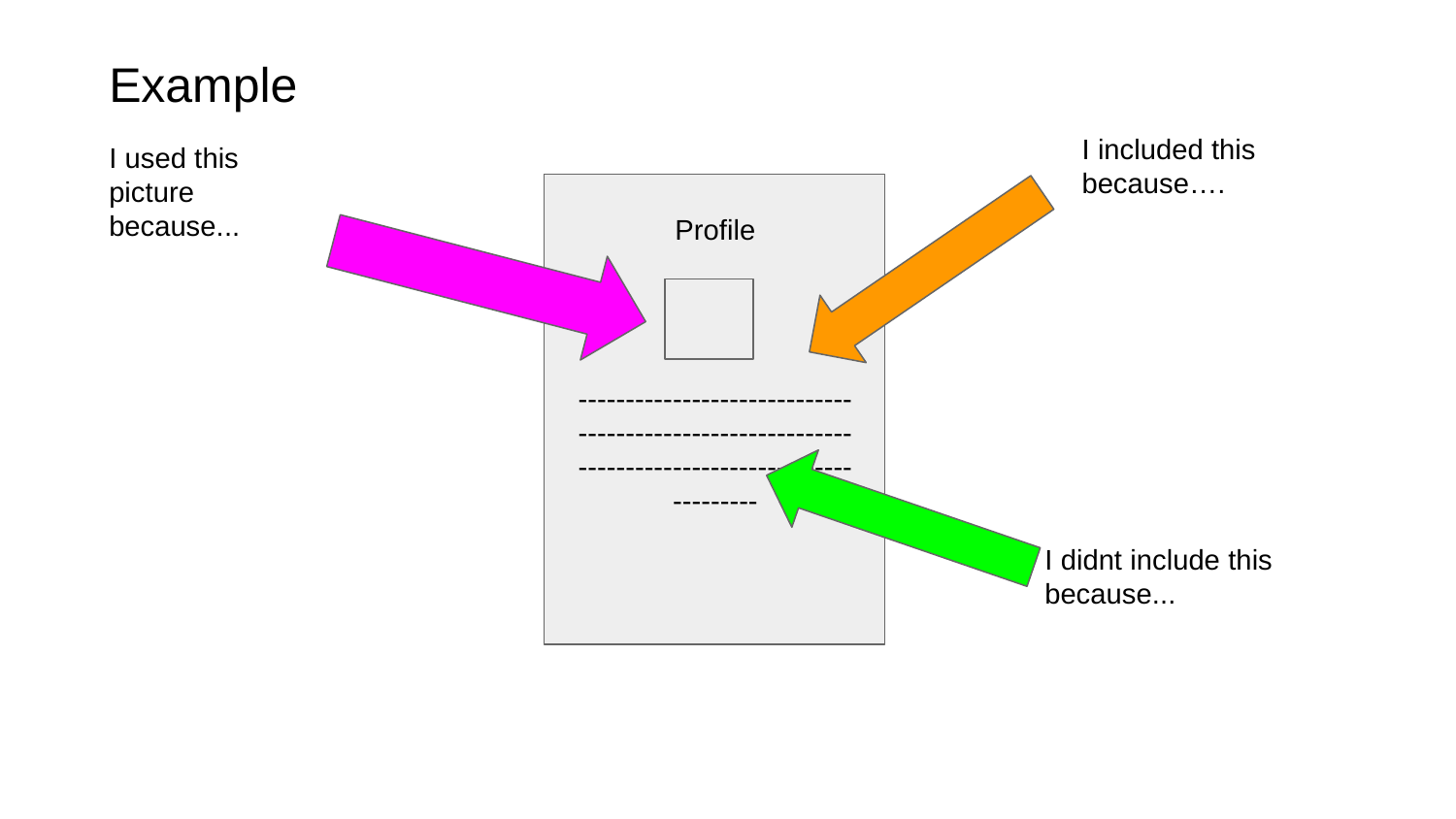

Example
I included this because….
I used this picture because...

Profile

------------------------------------------------------------------------------------------------

I didnt include this because...